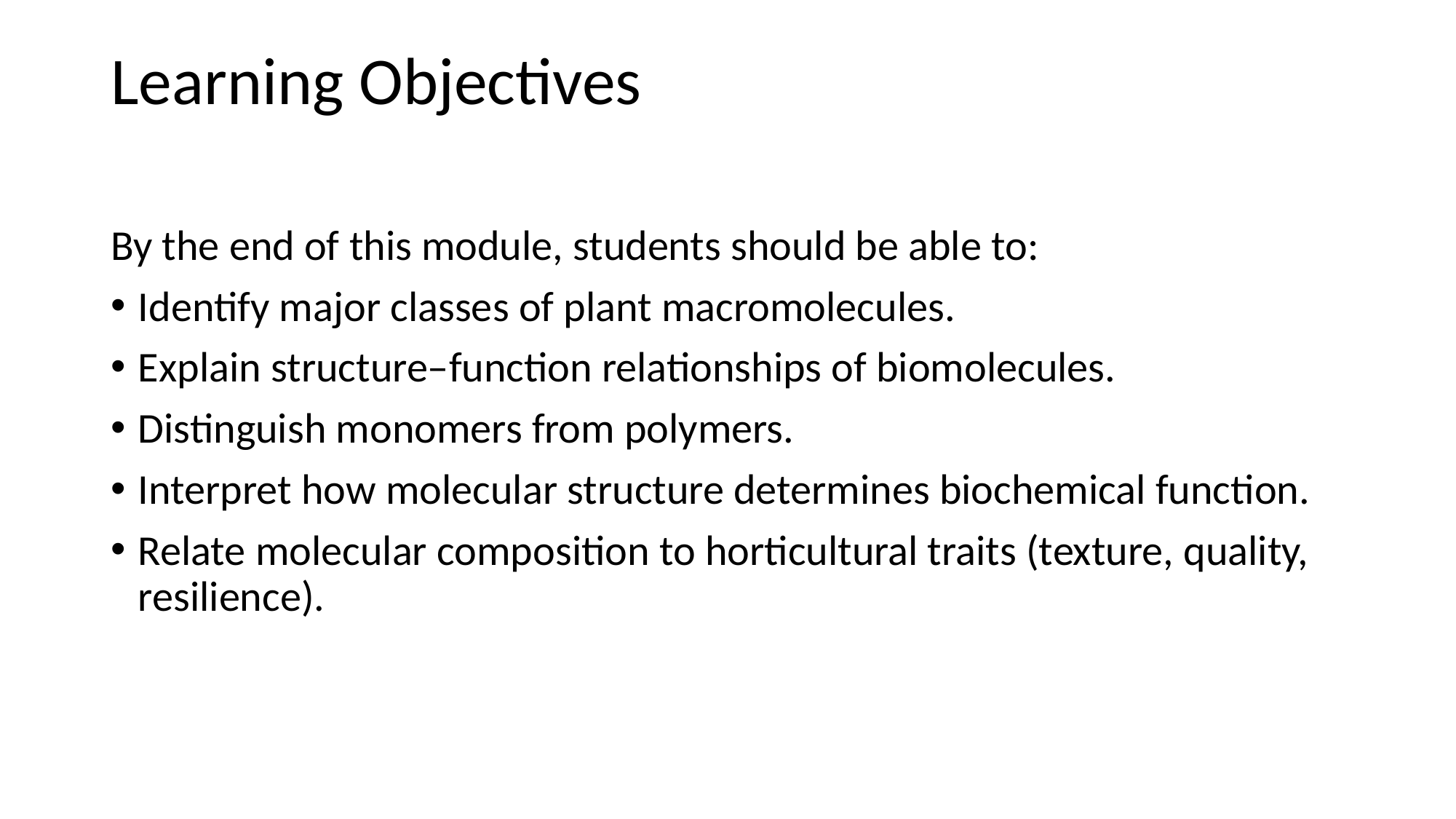

# Learning Objectives
By the end of this module, students should be able to:
Identify major classes of plant macromolecules.
Explain structure–function relationships of biomolecules.
Distinguish monomers from polymers.
Interpret how molecular structure determines biochemical function.
Relate molecular composition to horticultural traits (texture, quality, resilience).